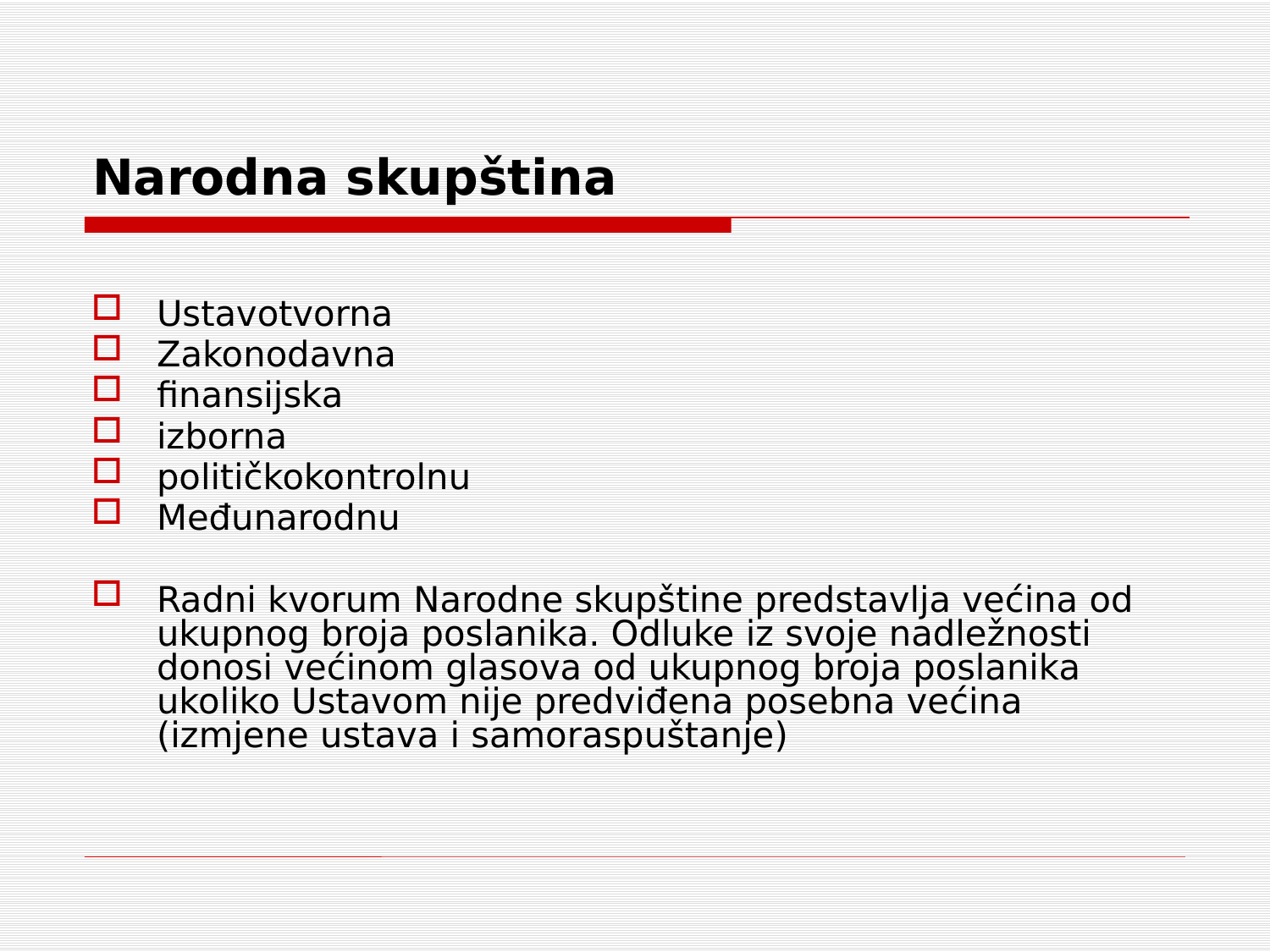

# Narodna skupština

Ustavotvorna
Zakonodavna
finansijska
izborna
političkokontrolnu
Međunarodnu

Radni kvorum Narodne skupštine predstavlja većina od ukupnog broja poslanika. Odluke iz svoje nadležnosti donosi većinom glasova od ukupnog broja poslanika ukoliko Ustavom nije predviđena posebna većina (izmjene ustava i samoraspuštanje)